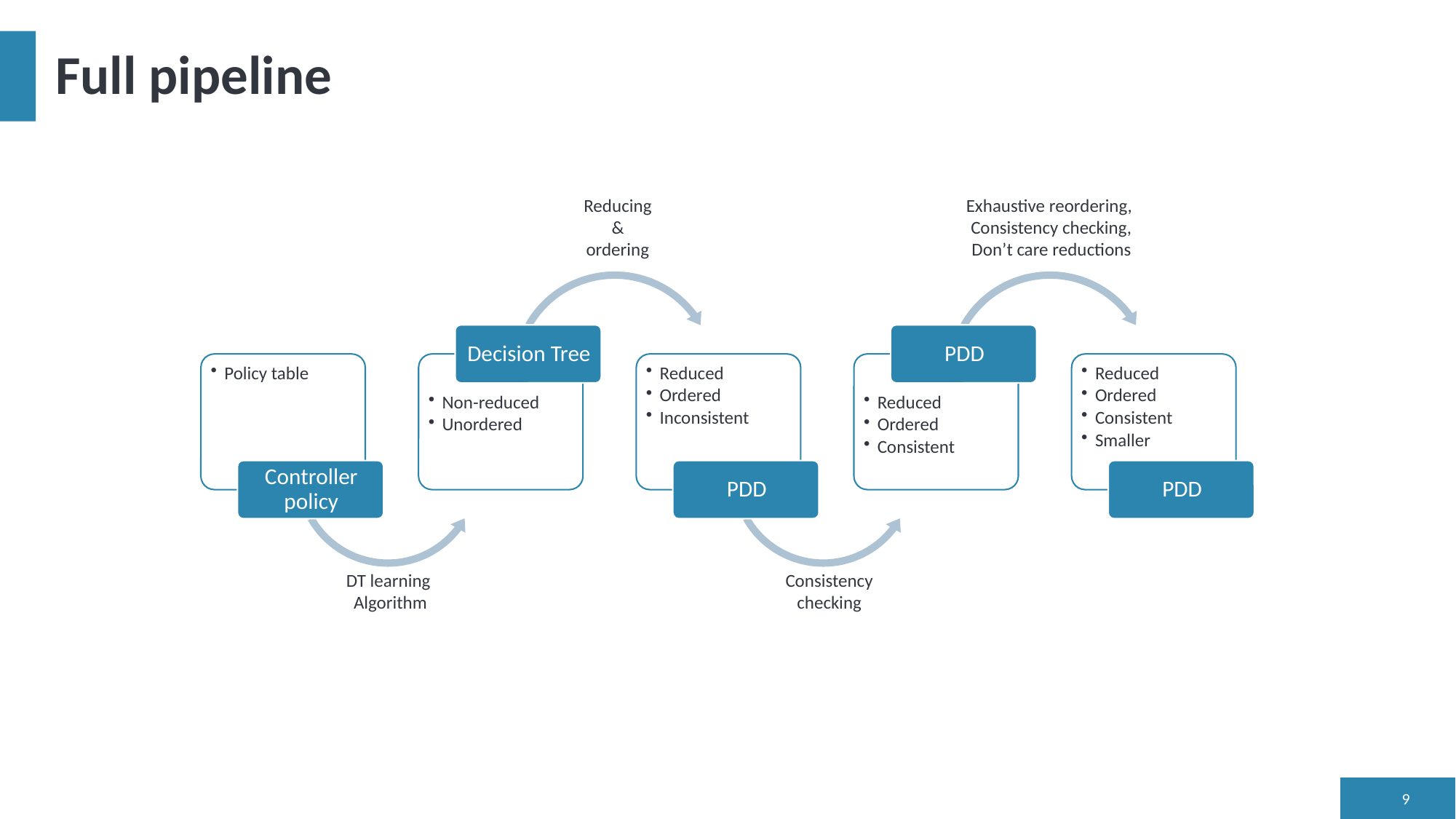

# Full pipeline
Reducing
&
ordering
Exhaustive reordering,
Consistency checking,
Don’t care reductions
Policy table
Controller policy
Non-reduced
Unordered
Decision Tree
Reduced
Ordered
Inconsistent
PDD
Reduced
Ordered
Consistent
PDD
Reduced
Ordered
Consistent
Smaller
PDD
DT learning
Algorithm
Consistency
checking
9